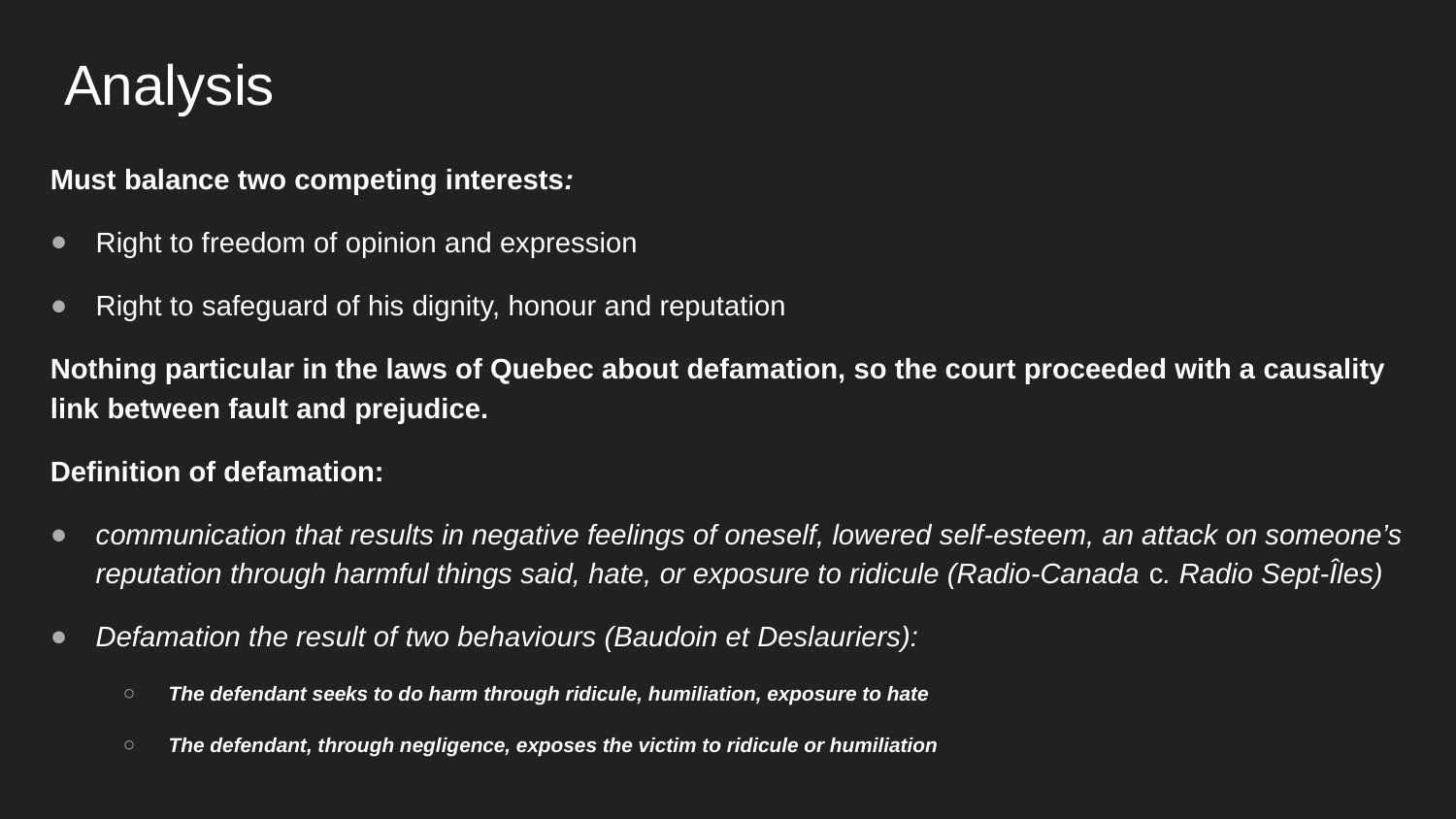

# Analysis
Must balance two competing interests:
Right to freedom of opinion and expression
Right to safeguard of his dignity, honour and reputation
Nothing particular in the laws of Quebec about defamation, so the court proceeded with a causality link between fault and prejudice.
Definition of defamation:
communication that results in negative feelings of oneself, lowered self-esteem, an attack on someone’s reputation through harmful things said, hate, or exposure to ridicule (Radio-Canada c. Radio Sept-Îles)
Defamation the result of two behaviours (Baudoin et Deslauriers):
The defendant seeks to do harm through ridicule, humiliation, exposure to hate
The defendant, through negligence, exposes the victim to ridicule or humiliation